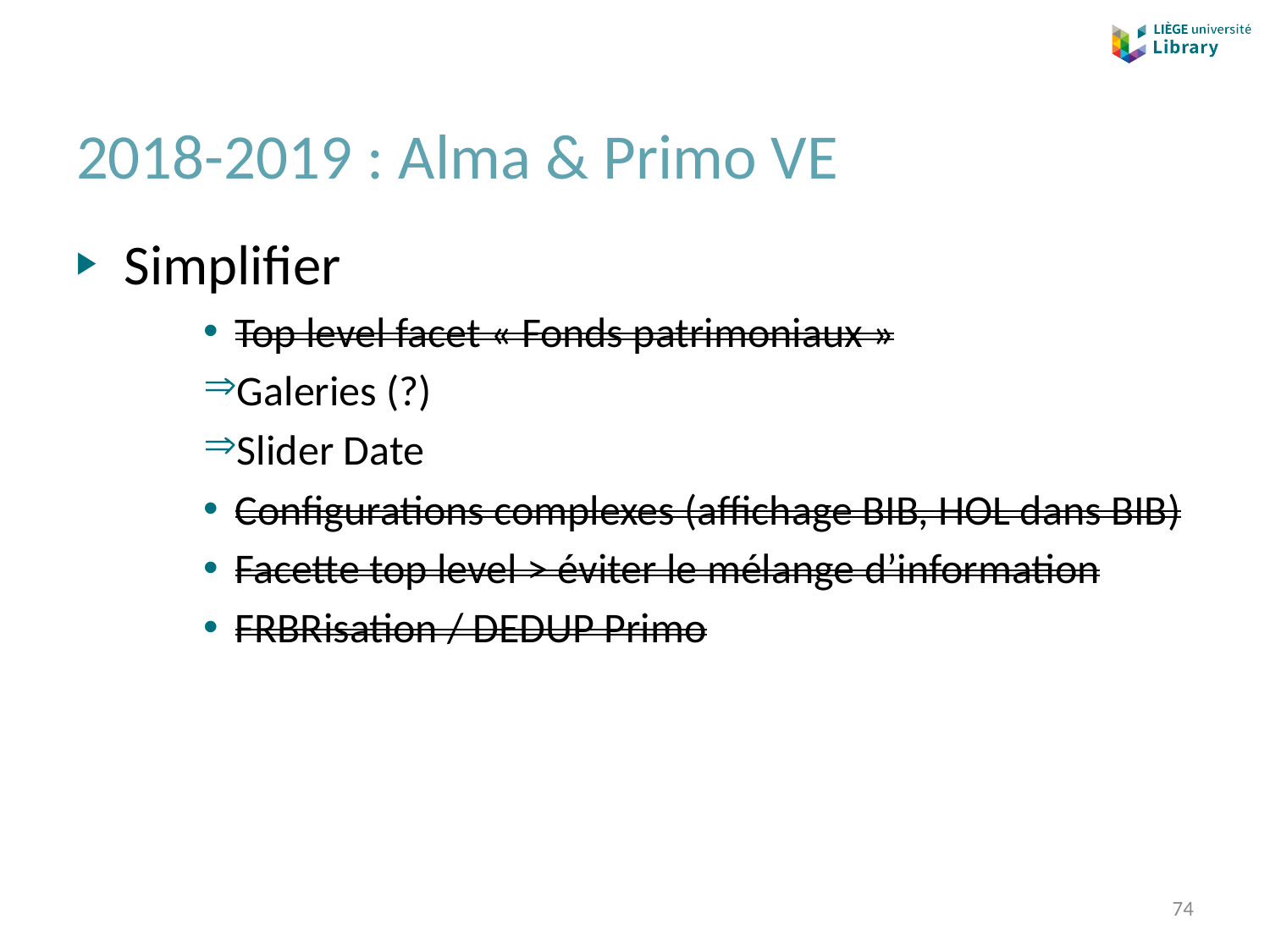

# 2018-2019 : Alma & Primo VE
Simplifier
Top level facet « Fonds patrimoniaux »
Galeries (?)
Slider Date
Configurations complexes (affichage BIB, HOL dans BIB)
Facette top level > éviter le mélange d’information
FRBRisation / DEDUP Primo

74